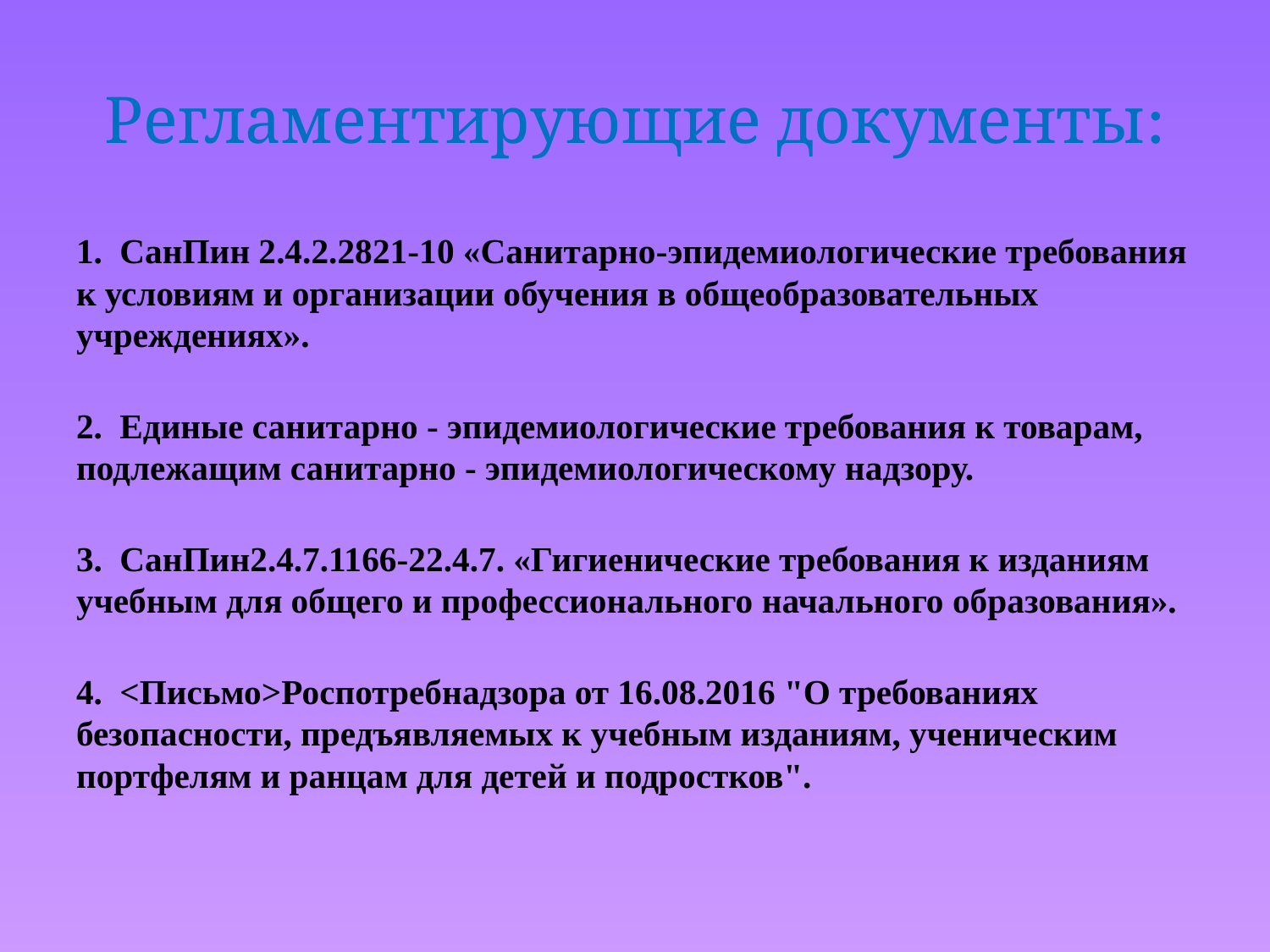

# Регламентирующие документы:
1.  СанПин 2.4.2.2821-10 «Санитарно-эпидемиологические требования к условиям и организации обучения в общеобразовательных учреждениях».
2.  Единые санитарно - эпидемиологические требования к товарам, подлежащим санитарно - эпидемиологическому надзору.
3.  СанПин2.4.7.1166-22.4.7. «Гигиенические требования к изданиям учебным для общего и профессионального начального образования».
4.  <Письмо>Роспотребнадзора от 16.08.2016 "О требованиях безопасности, предъявляемых к учебным изданиям, ученическим портфелям и ранцам для детей и подростков".